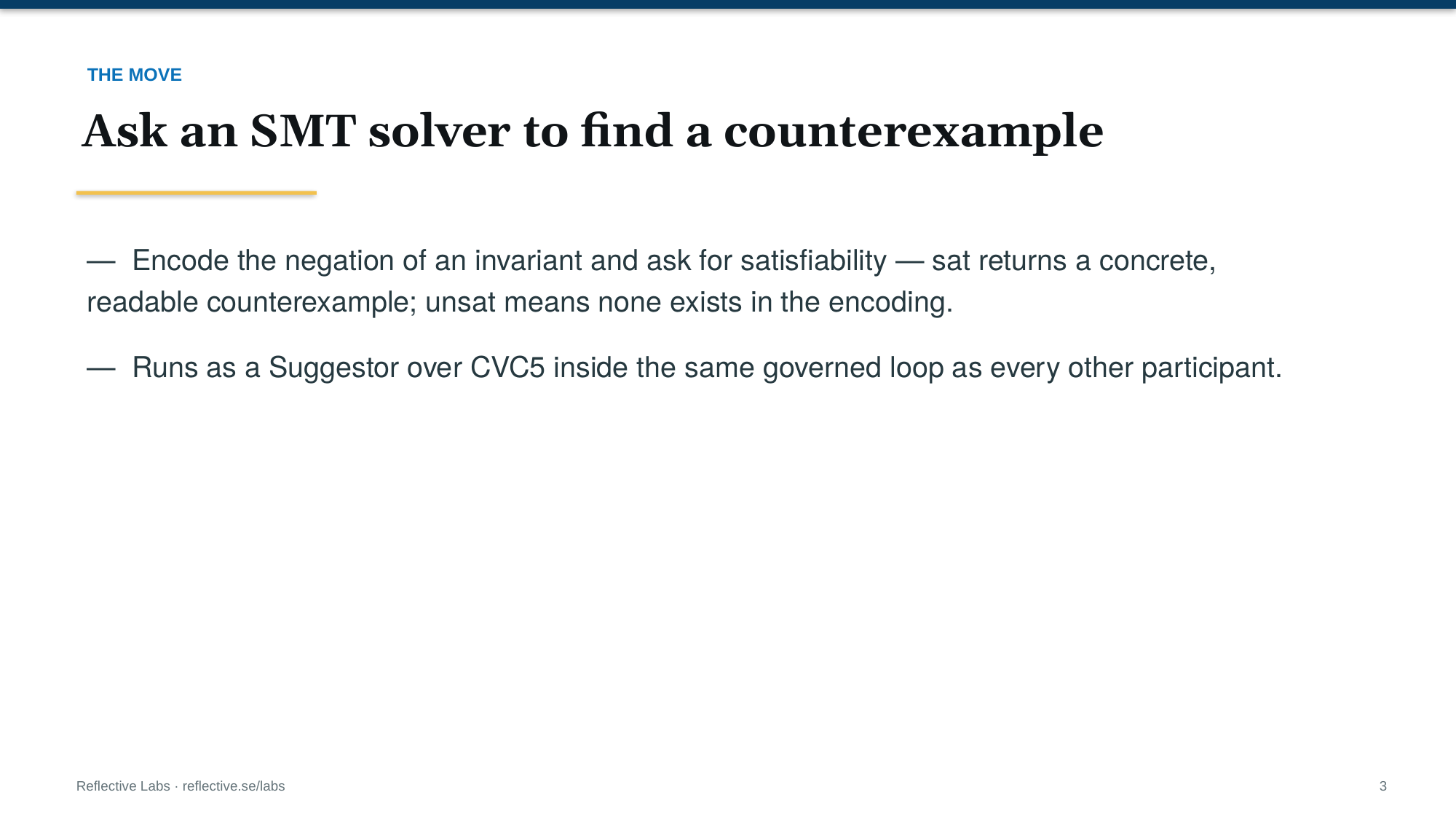

THE MOVE
Ask an SMT solver to find a counterexample

—  Encode the negation of an invariant and ask for satisfiability — sat returns a concrete, readable counterexample; unsat means none exists in the encoding.
—  Runs as a Suggestor over CVC5 inside the same governed loop as every other participant.
Reflective Labs · reflective.se/labs
3